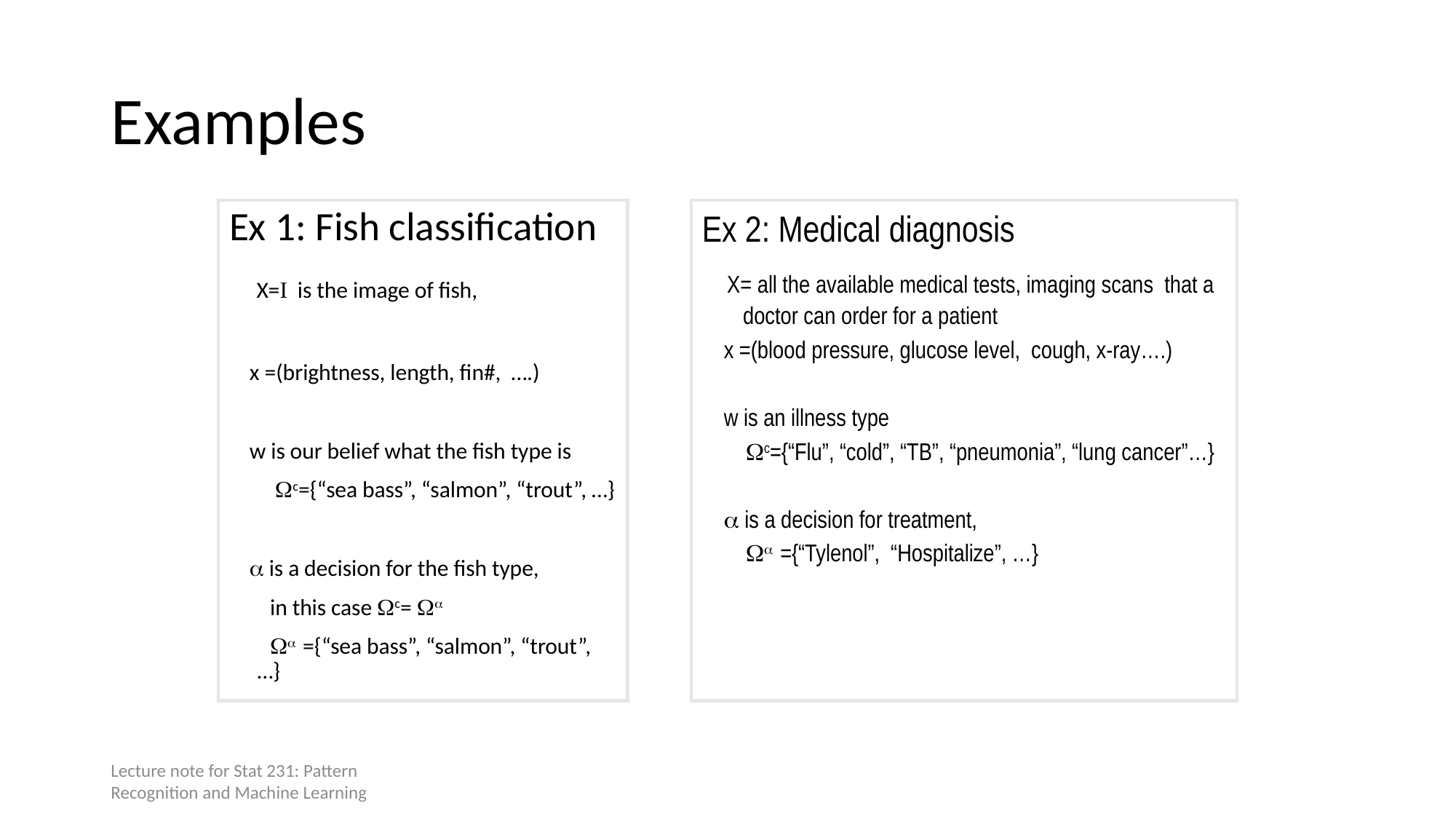

# Examples
Ex 1: Fish classification
   X=I  is the image of fish,

    x =(brightness, length, fin#,  ….)

    w is our belief what the fish type is
         Ωc={“sea bass”, “salmon”, “trout”, …}

    α is a decision for the fish type,
        in this case Ωc= Ωα
        Ωα ={“sea bass”, “salmon”, “trout”, …}

Ex 2: Medical diagnosis
   X= all the available medical tests, imaging scans  that a doctor can order for a patient
    x =(blood pressure, glucose level,  cough, x-ray….)

    w is an illness type
        Ωc={“Flu”, “cold”, “TB”, “pneumonia”, “lung cancer”…}

    α is a decision for treatment,
        Ωα ={“Tylenol”,  “Hospitalize”, …}

Lecture note for Stat 231: Pattern Recognition and Machine Learning